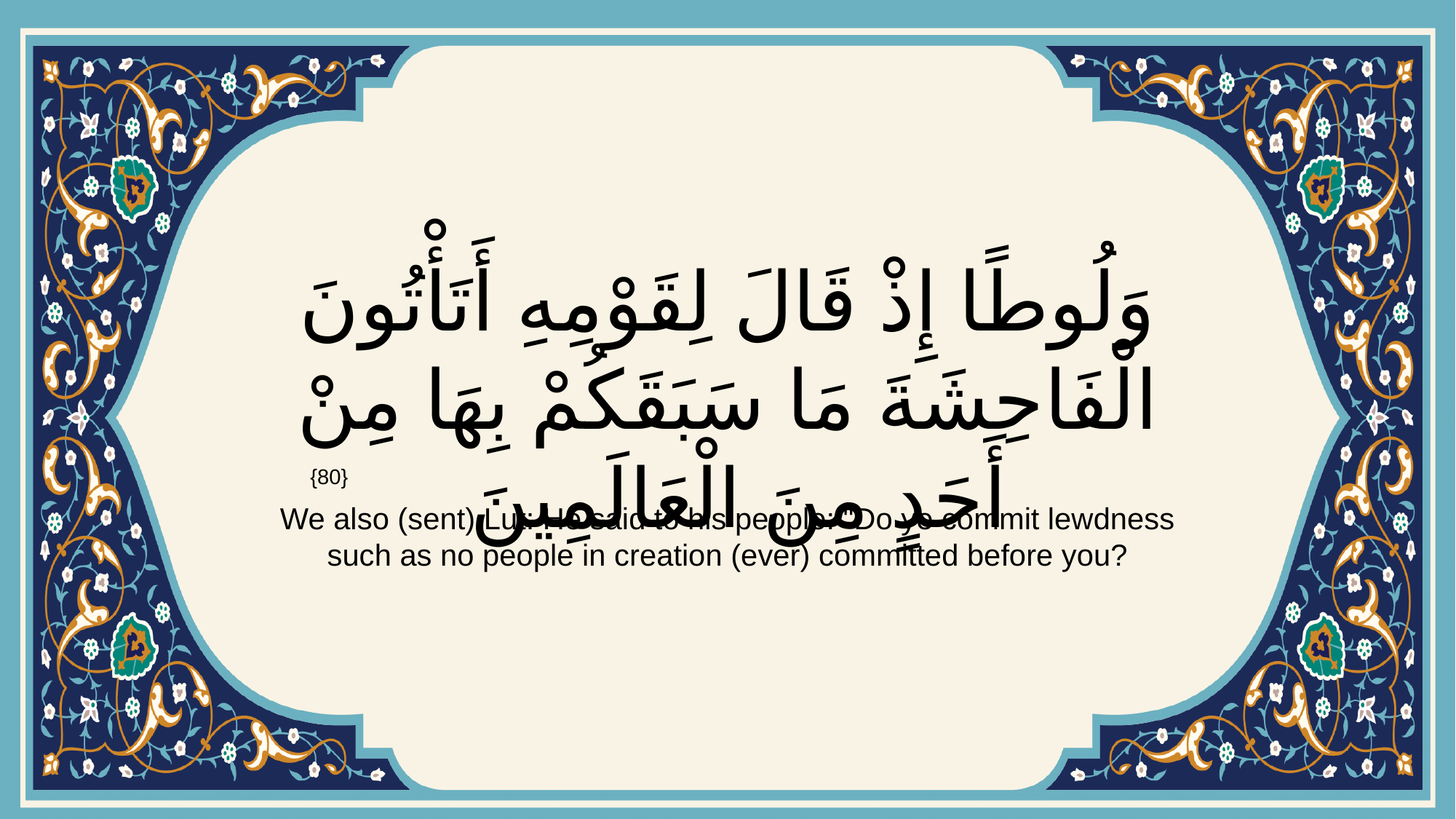

# وَلُوطًا إِذْ قَالَ لِقَوْمِهِ أَتَأْتُونَ الْفَاحِشَةَ مَا سَبَقَكُمْ بِهَا مِنْ أَحَدٍ مِنَ الْعَالَمِينَ
{80}
We also (sent) Lut: He said to his people: "Do ye commit lewdness such as no people in creation (ever) committed before you?